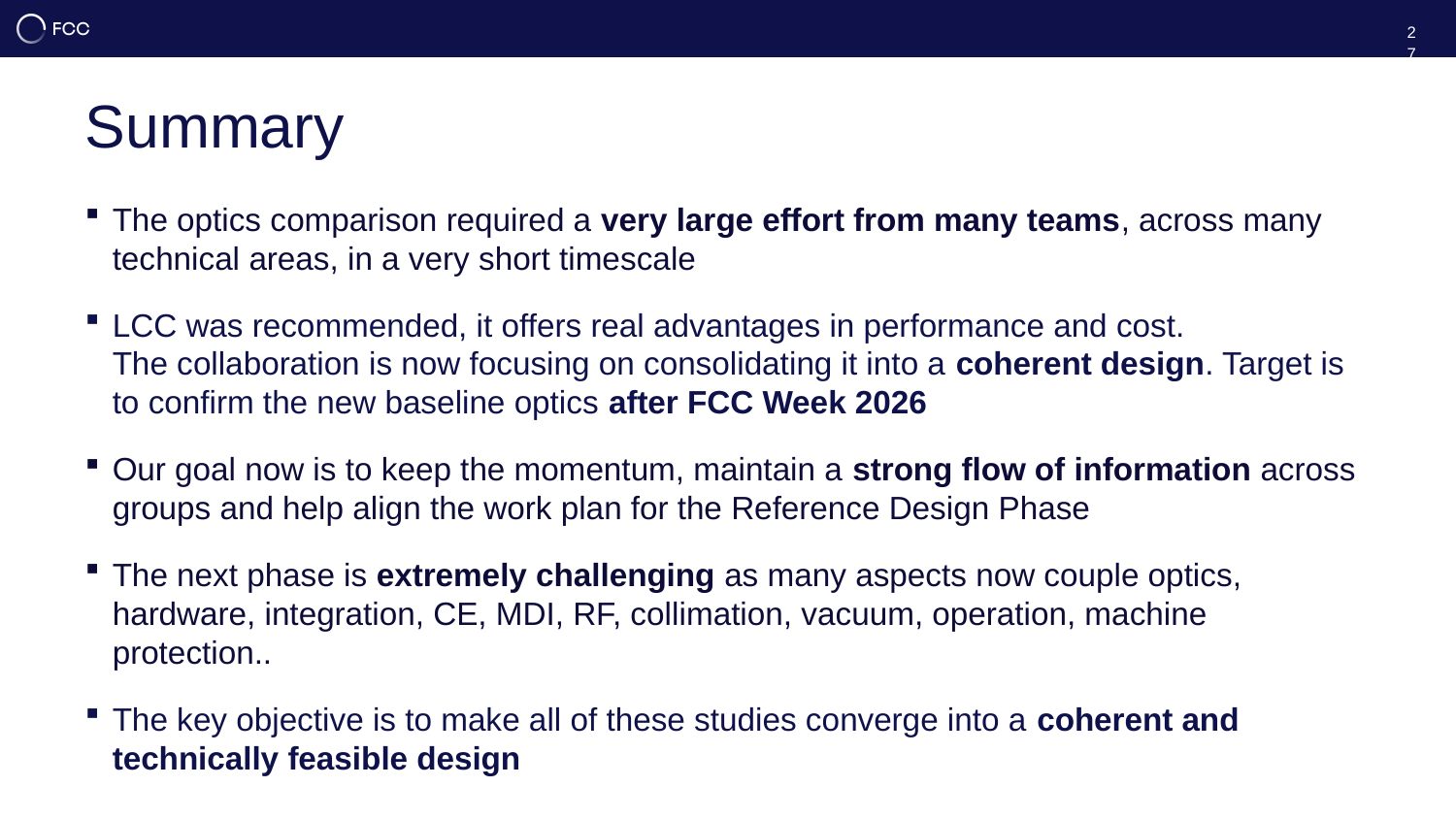

27
# Summary
The optics comparison required a very large effort from many teams, across many technical areas, in a very short timescale
LCC was recommended, it offers real advantages in performance and cost.
The collaboration is now focusing on consolidating it into a coherent design. Target is to confirm the new baseline optics after FCC Week 2026
Our goal now is to keep the momentum, maintain a strong flow of information across groups and help align the work plan for the Reference Design Phase
The next phase is extremely challenging as many aspects now couple optics, hardware, integration, CE, MDI, RF, collimation, vacuum, operation, machine protection..
The key objective is to make all of these studies converge into a coherent and technically feasible design